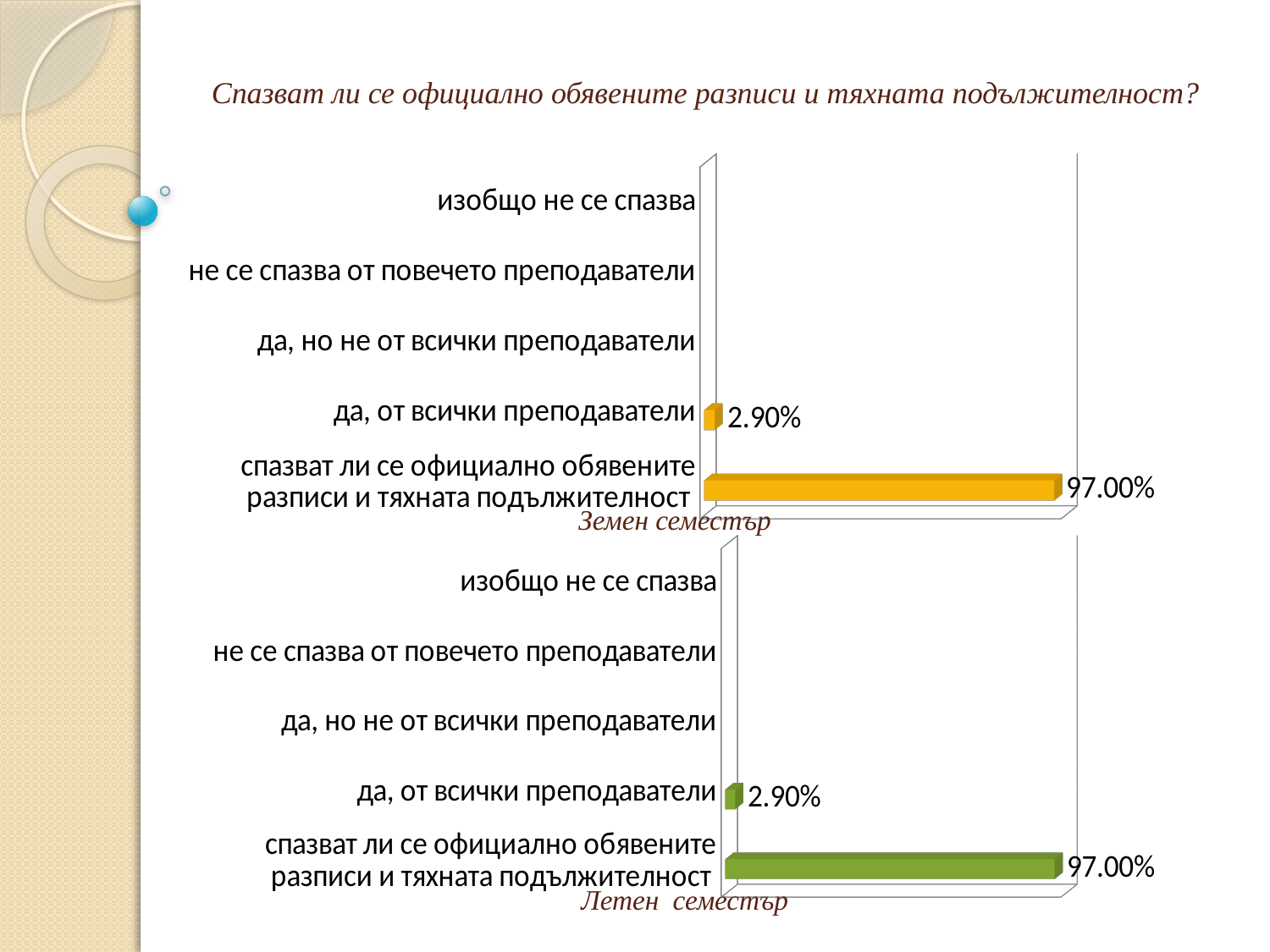

# Спазват ли се официално обявените разписи и тяхната подължителност?

[unsupported chart]

Земен семестър

[unsupported chart]

Летен  семестър